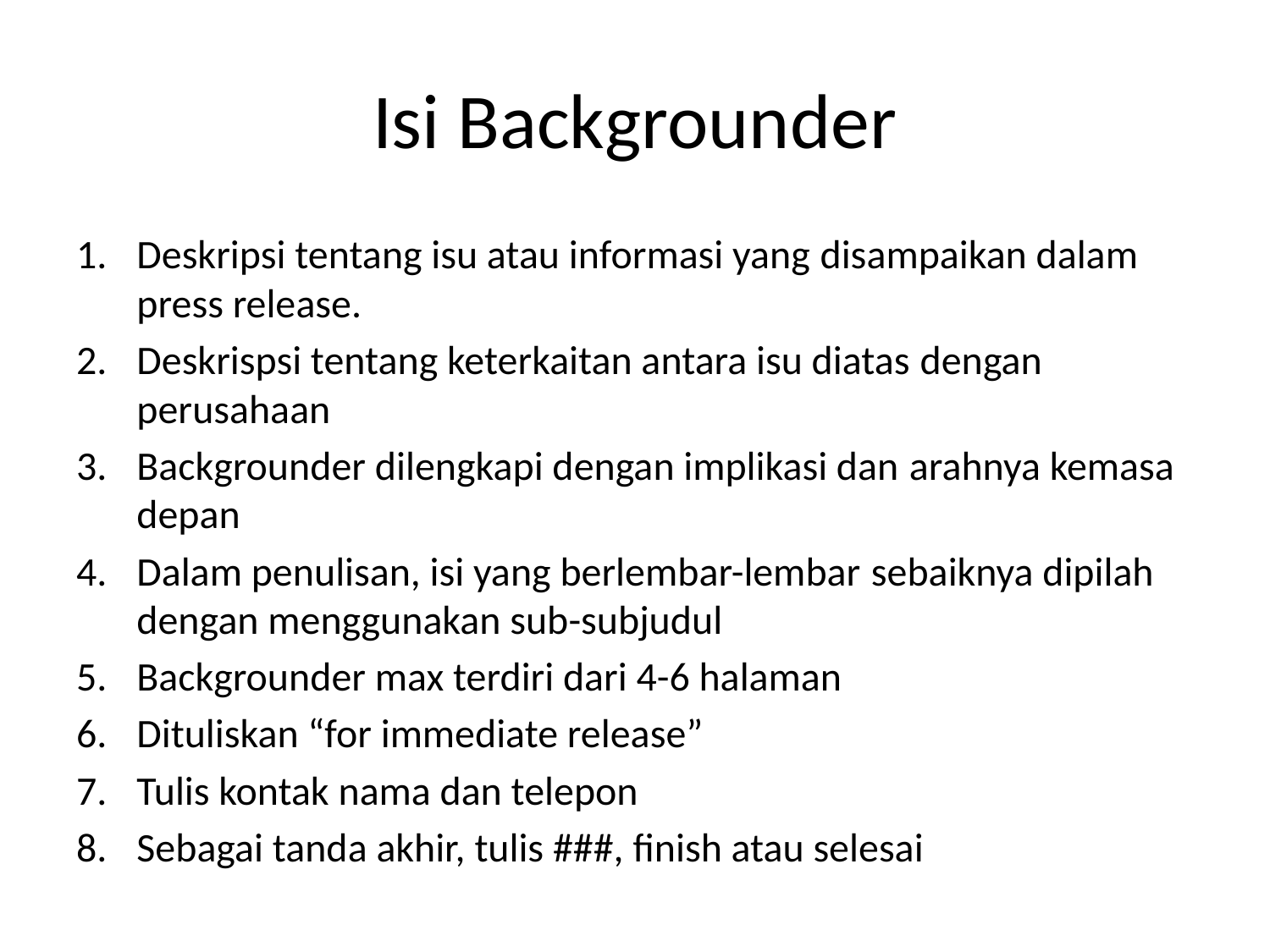

# Isi Backgrounder
Deskripsi tentang isu atau informasi yang disampaikan dalam press release.
Deskrispsi tentang keterkaitan antara isu diatas dengan perusahaan
Backgrounder dilengkapi dengan implikasi dan arahnya kemasa depan
Dalam penulisan, isi yang berlembar-lembar sebaiknya dipilah dengan menggunakan sub-subjudul
Backgrounder max terdiri dari 4-6 halaman
Dituliskan “for immediate release”
Tulis kontak nama dan telepon
Sebagai tanda akhir, tulis ###, finish atau selesai